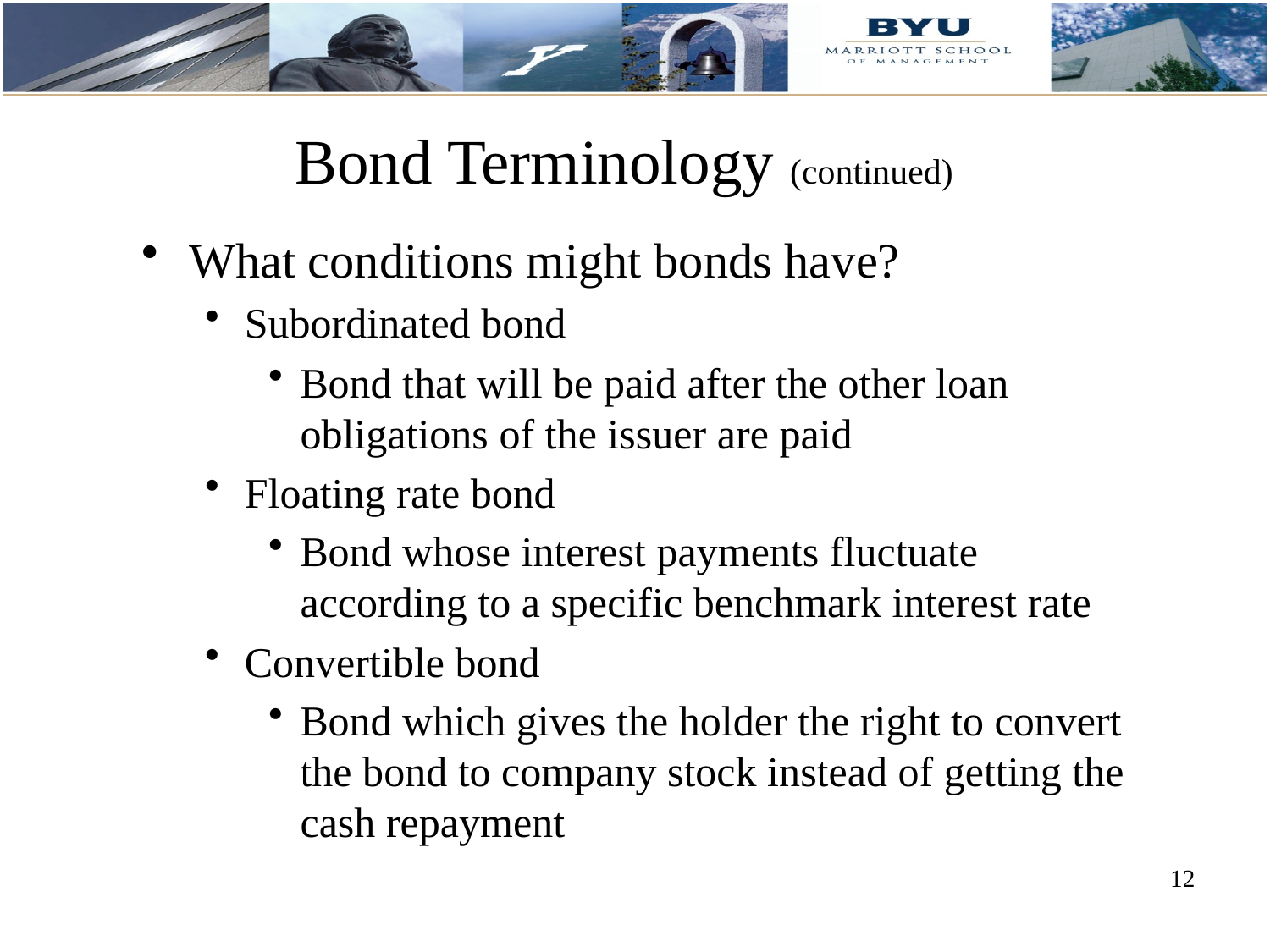

# Bond Terminology (continued)
What conditions might bonds have?
Subordinated bond
Bond that will be paid after the other loan obligations of the issuer are paid
Floating rate bond
Bond whose interest payments fluctuate according to a specific benchmark interest rate
Convertible bond
Bond which gives the holder the right to convert the bond to company stock instead of getting the cash repayment